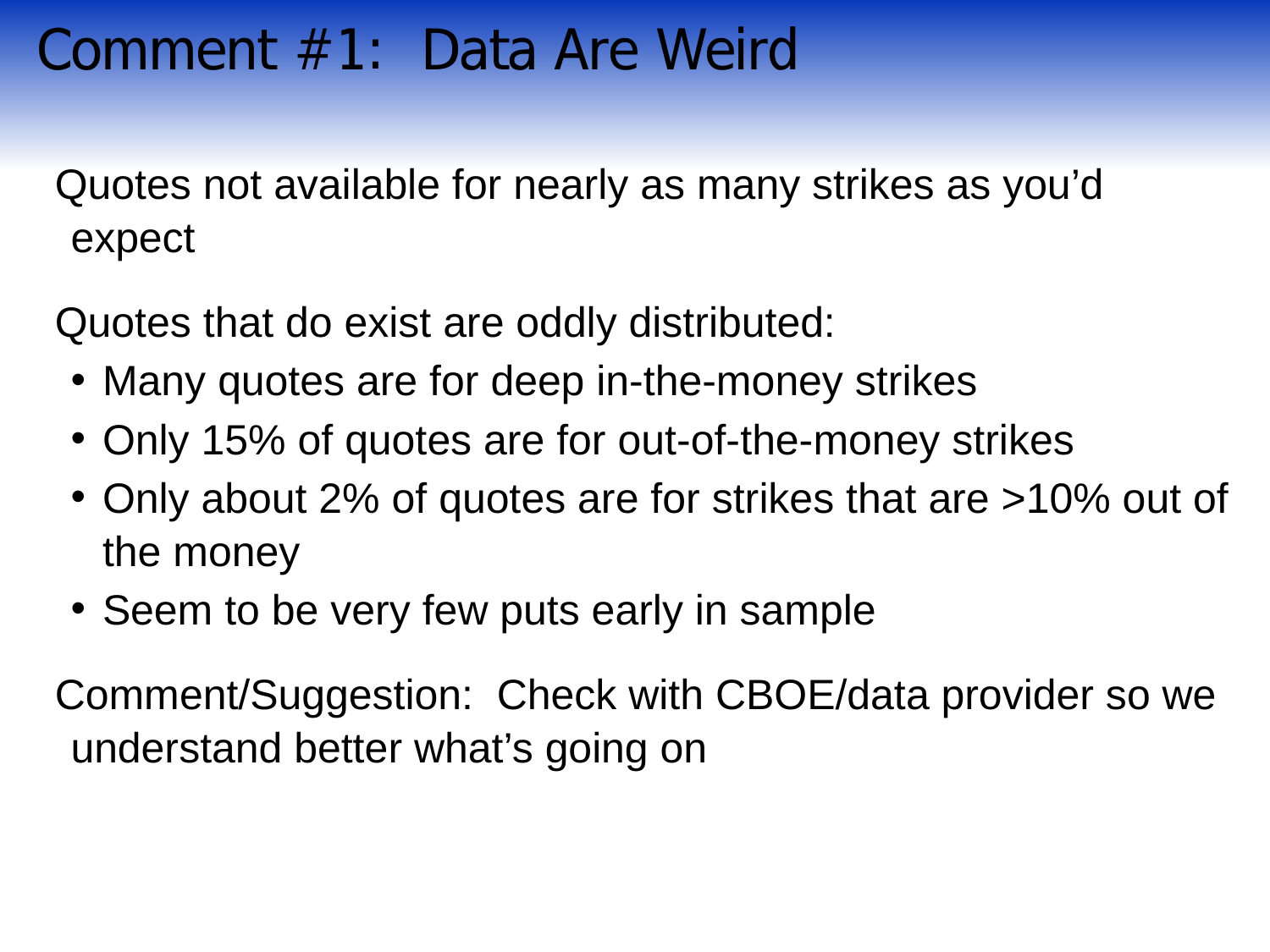

Comment #1:  Data Are Weird
Quotes not available for nearly as many strikes as you’d expect
Quotes that do exist are oddly distributed:
Many quotes are for deep in-the-money strikes
Only 15% of quotes are for out-of-the-money strikes
Only about 2% of quotes are for strikes that are >10% out of the money
Seem to be very few puts early in sample
Comment/Suggestion:  Check with CBOE/data provider so we understand better what’s going on